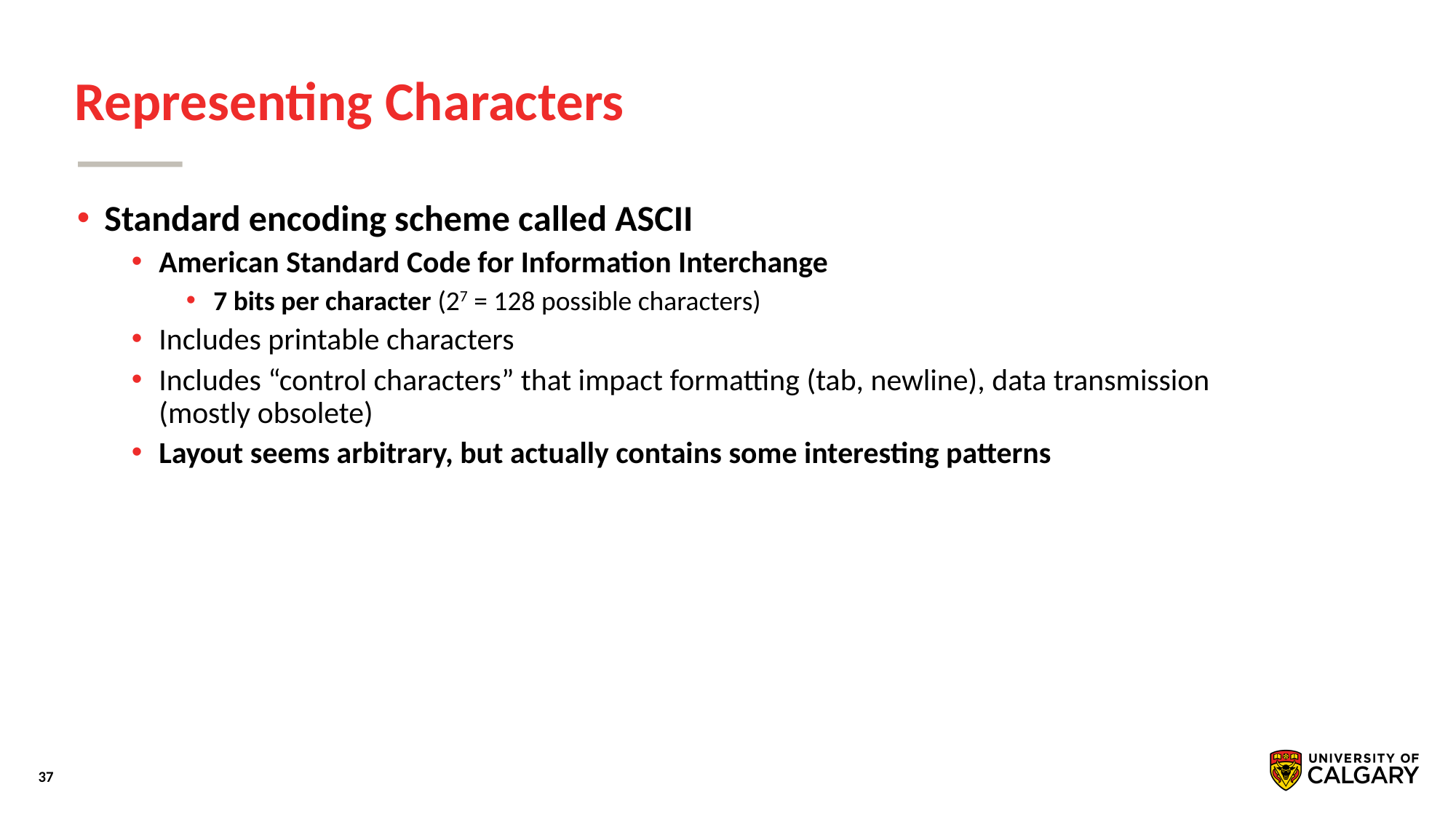

# Representing Characters
Standard encoding scheme called ASCII
American Standard Code for Information Interchange
7 bits per character (27 = 128 possible characters)
Includes printable characters
Includes “control characters” that impact formatting (tab, newline), data transmission (mostly obsolete)
Layout seems arbitrary, but actually contains some interesting patterns